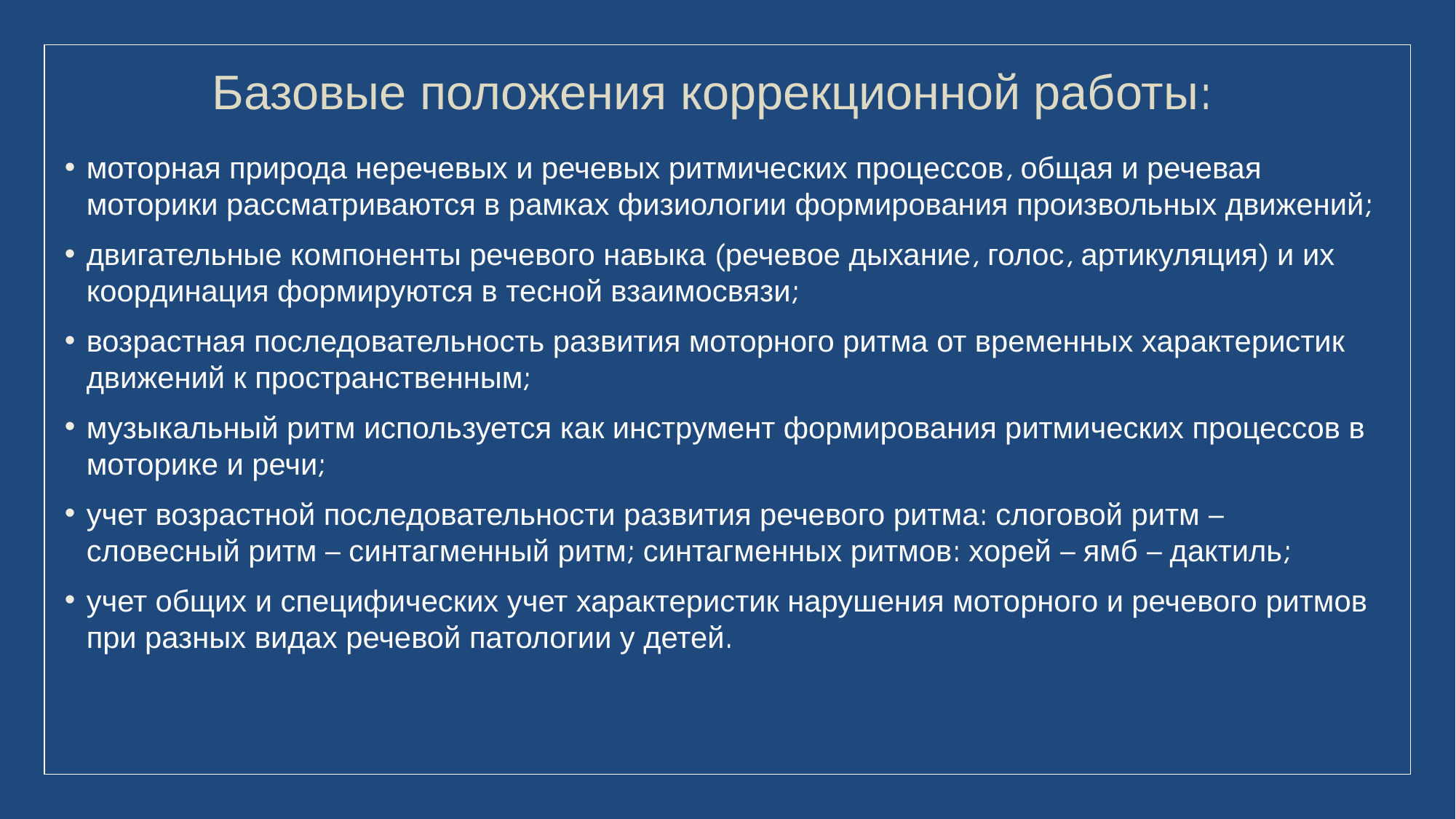

# Базовые положения коррекционной работы:
моторная природа неречевых и речевых ритмических процессов, общая и речевая моторики рассматриваются в рамках физиологии формирования произвольных движений;
двигательные компоненты речевого навыка (речевое дыхание, голос, артикуляция) и их координация формируются в тесной взаимосвязи;
возрастная последовательность развития моторного ритма от временных характеристик движений к пространственным;
музыкальный ритм используется как инструмент формирования ритмических процессов в моторике и речи;
учет возрастной последовательности развития речевого ритма: слоговой ритм – словесный ритм – синтагменный ритм; синтагменных ритмов: хорей – ямб – дактиль;
учет общих и специфических учет характеристик нарушения моторного и речевого ритмов при разных видах речевой патологии у детей.